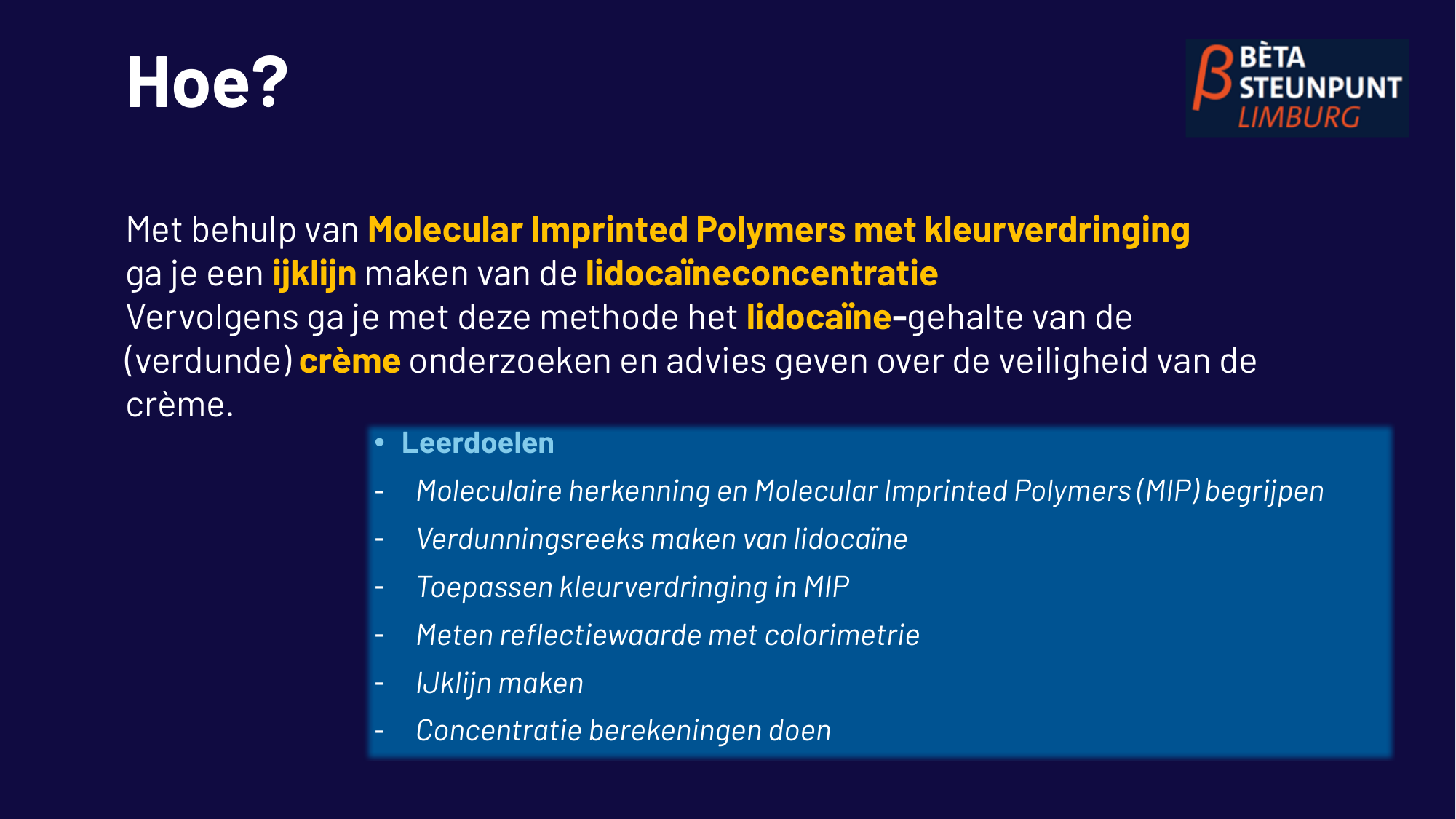

Hoe?
Met behulp van Molecular Imprinted Polymers met kleurverdringing
ga je een ijklijn maken van de lidocaïneconcentratie
Vervolgens ga je met deze methode het lidocaïne-gehalte van de (verdunde) crème onderzoeken en advies geven over de veiligheid van de crème.
Leerdoelen
Moleculaire herkenning en Molecular Imprinted Polymers (MIP) begrijpen
Verdunningsreeks maken van lidocaïne
Toepassen kleurverdringing in MIP
Meten reflectiewaarde met colorimetrie
IJklijn maken
Concentratie berekeningen doen